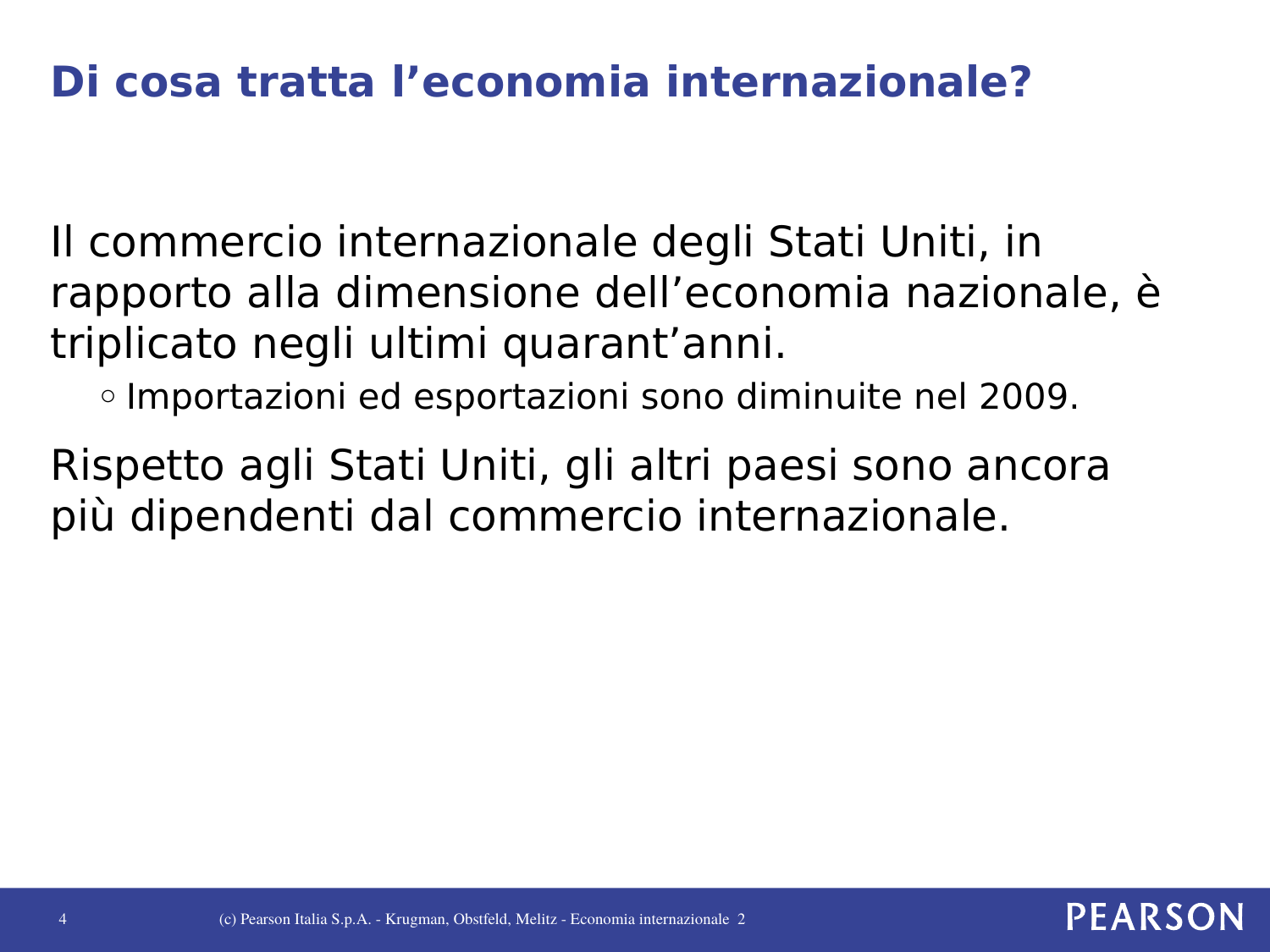

# Di cosa tratta l’economia internazionale?
Il commercio internazionale degli Stati Uniti, in rapporto alla dimensione dell’economia nazionale, è triplicato negli ultimi quarant’anni.
Importazioni ed esportazioni sono diminuite nel 2009.
Rispetto agli Stati Uniti, gli altri paesi sono ancora più dipendenti dal commercio internazionale.

4
(c) Pearson Italia S.p.A. - Krugman, Obstfeld, Melitz - Economia internazionale  2